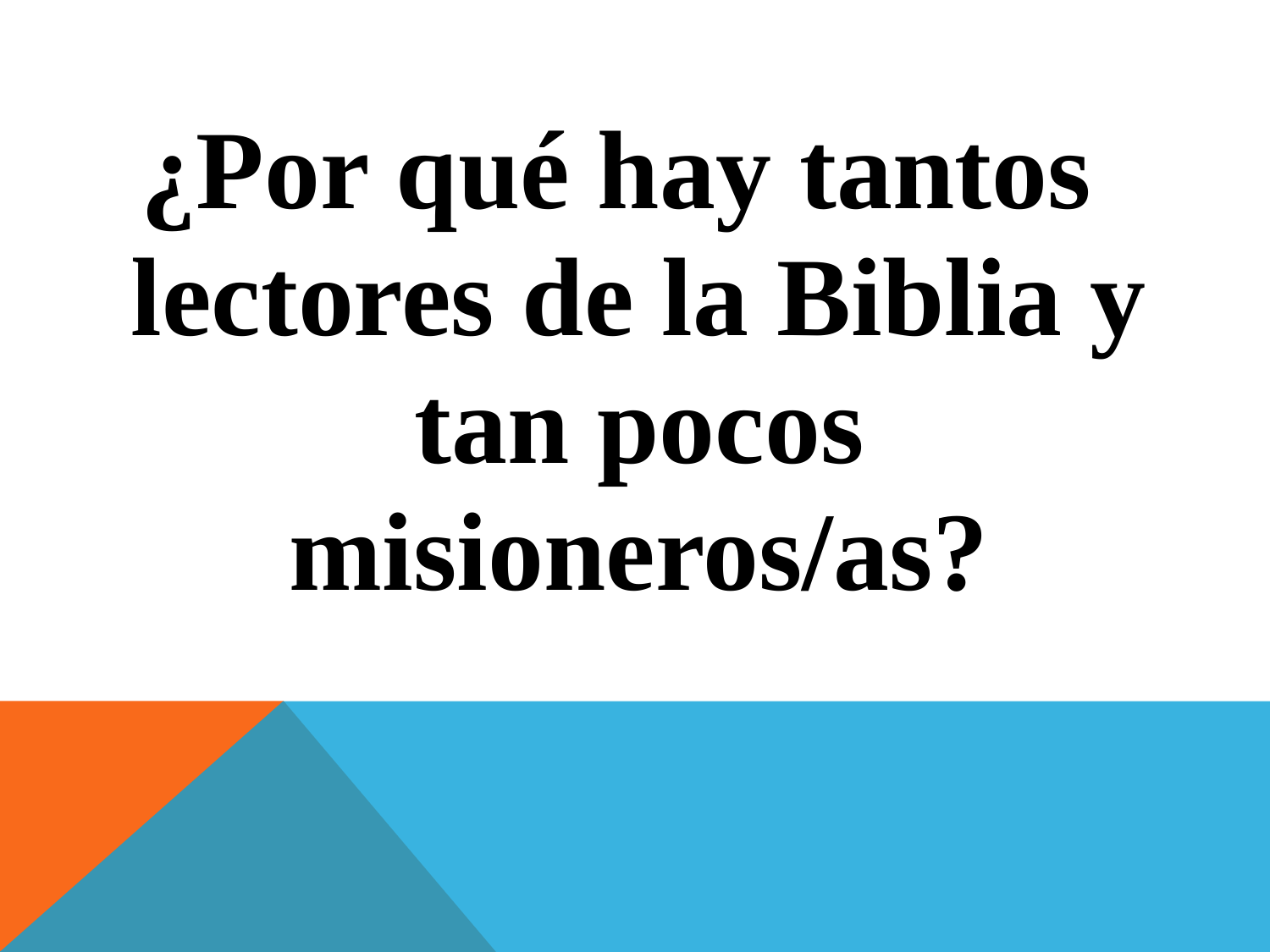

¿Por qué hay tantos lectores de la Biblia y tan pocos misioneros/as?